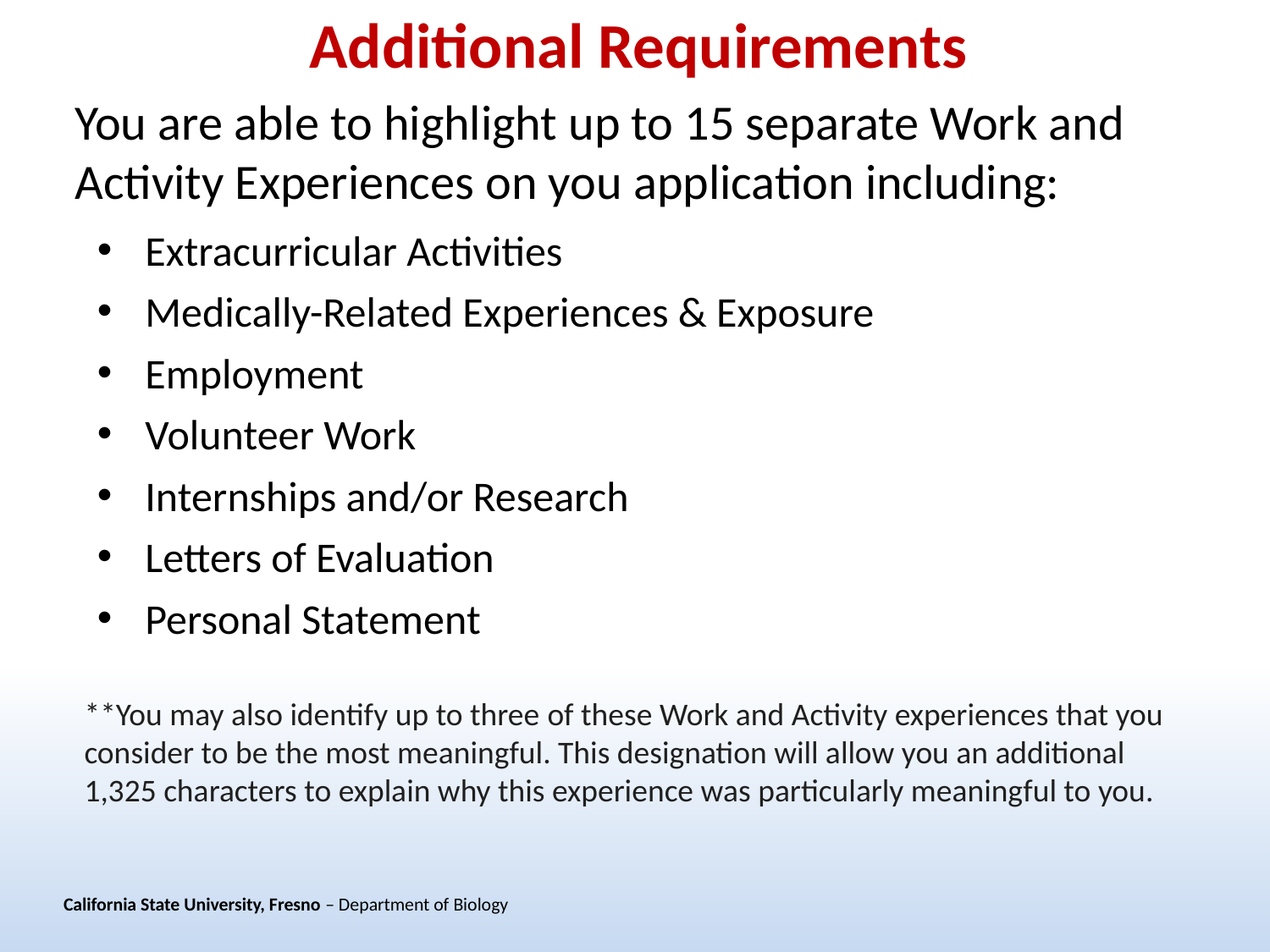

# Additional Requirements
You are able to highlight up to 15 separate Work and Activity Experiences on you application including:
Extracurricular Activities
Medically-Related Experiences & Exposure
Employment
Volunteer Work
Internships and/or Research
Letters of Evaluation
Personal Statement
**You may also identify up to three of these Work and Activity experiences that you consider to be the most meaningful. This designation will allow you an additional 1,325 characters to explain why this experience was particularly meaningful to you.